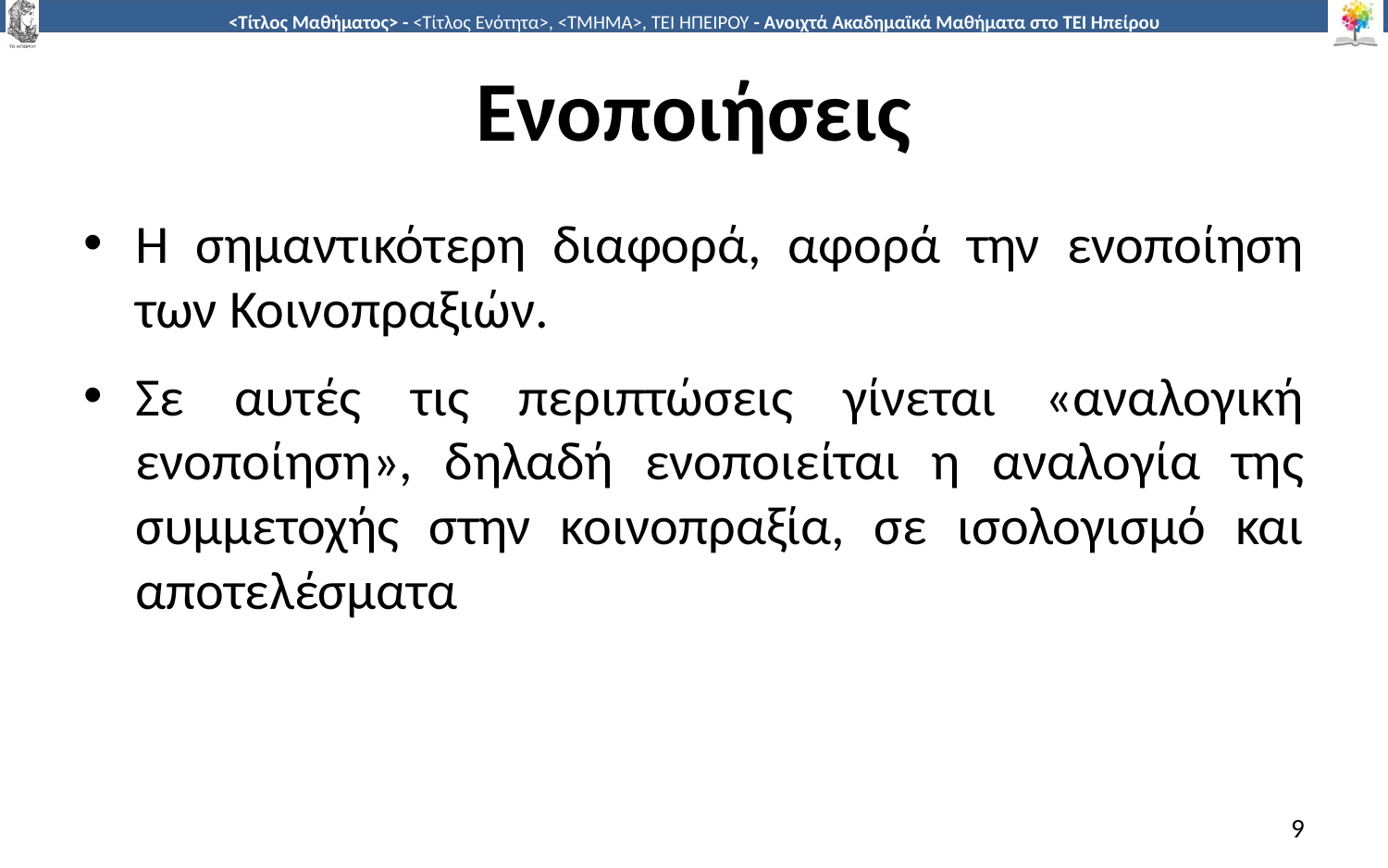

# Ενοποιήσεις
Η σημαντικότερη διαφορά, αφορά την ενοποίηση των Κοινοπραξιών.
Σε αυτές τις περιπτώσεις γίνεται «αναλογική ενοποίηση», δηλαδή ενοποιείται η αναλογία της συμμετοχής στην κοινοπραξία, σε ισολογισμό και αποτελέσματα

9